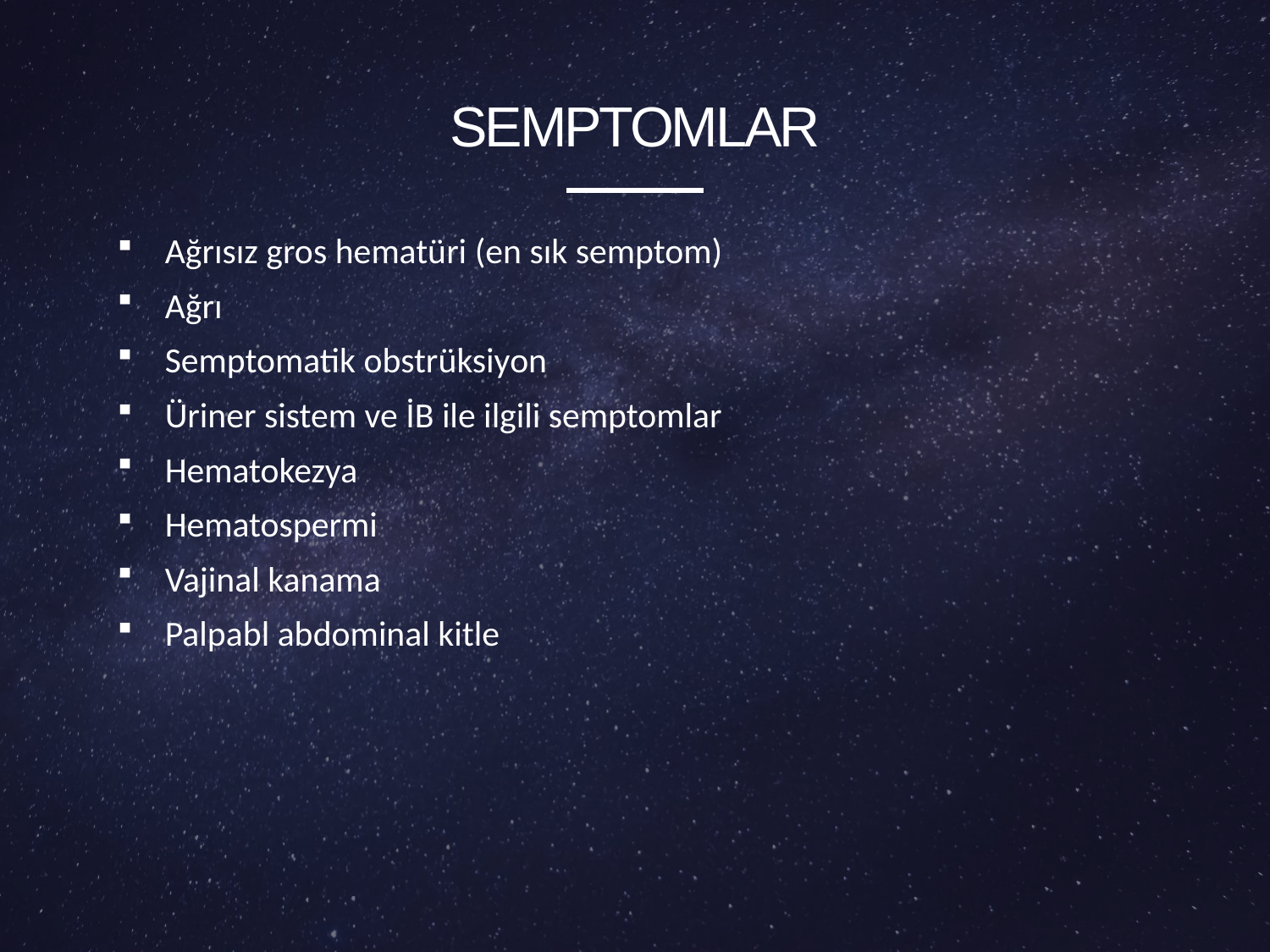

# semptomlar
Ağrısız gros hematüri (en sık semptom)
Ağrı
Semptomatik obstrüksiyon
Üriner sistem ve İB ile ilgili semptomlar
Hematokezya
Hematospermi
Vajinal kanama
Palpabl abdominal kitle